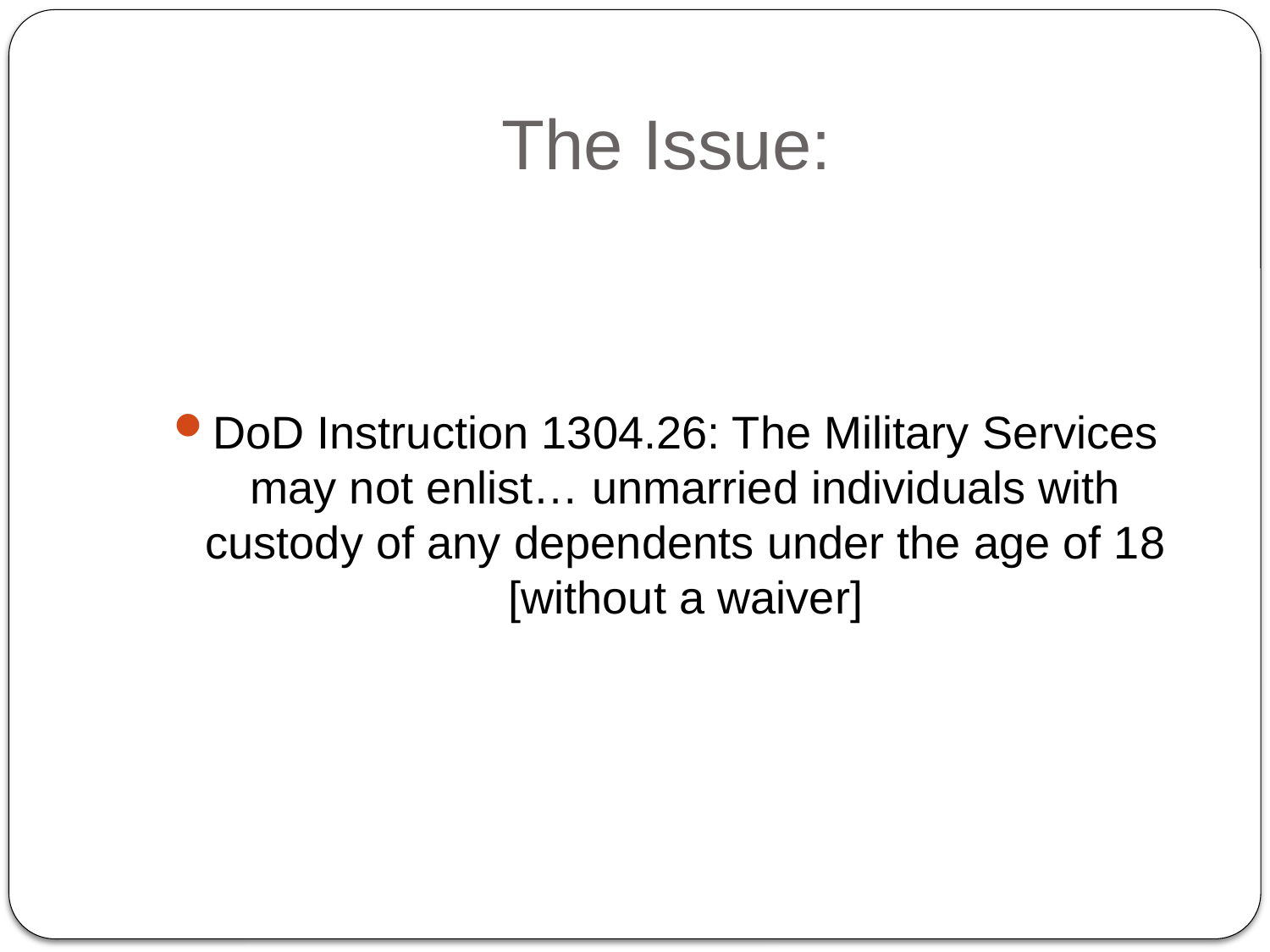

# The Issue:

DoD Instruction 1304.26: The Military Services may not enlist… unmarried individuals with custody of any dependents under the age of 18 [without a waiver]